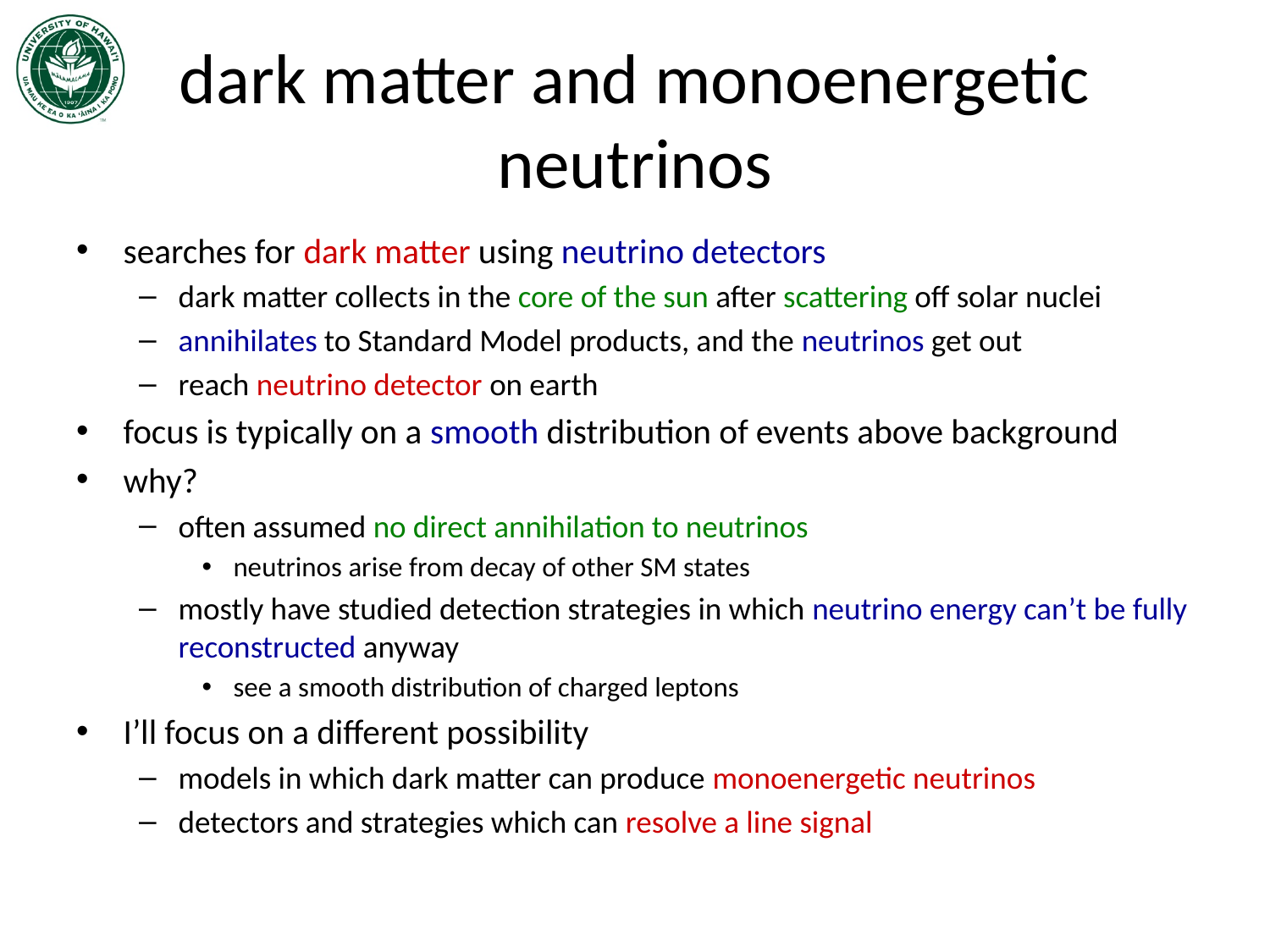

# dark matter and monoenergetic neutrinos
searches for dark matter using neutrino detectors
dark matter collects in the core of the sun after scattering off solar nuclei
annihilates to Standard Model products, and the neutrinos get out
reach neutrino detector on earth
focus is typically on a smooth distribution of events above background
why?
often assumed no direct annihilation to neutrinos
neutrinos arise from decay of other SM states
mostly have studied detection strategies in which neutrino energy can’t be fully reconstructed anyway
see a smooth distribution of charged leptons
I’ll focus on a different possibility
models in which dark matter can produce monoenergetic neutrinos
detectors and strategies which can resolve a line signal